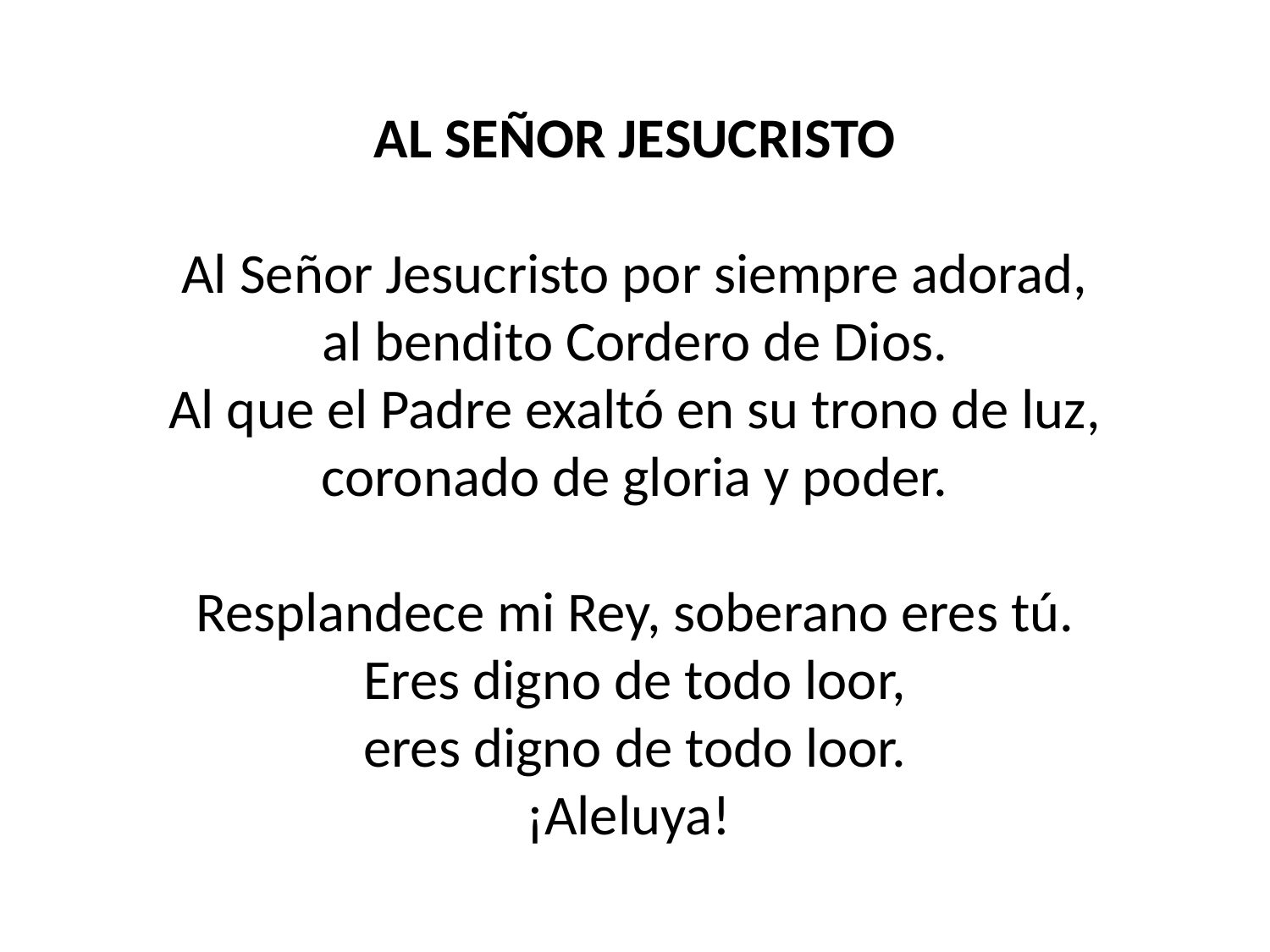

AL SEÑOR JESUCRISTO

Al Señor Jesucristo por siempre adorad,
al bendito Cordero de Dios.
Al que el Padre exaltó en su trono de luz,
coronado de gloria y poder.

Resplandece mi Rey, soberano eres tú.
Eres digno de todo loor,
eres digno de todo loor.
¡Aleluya!